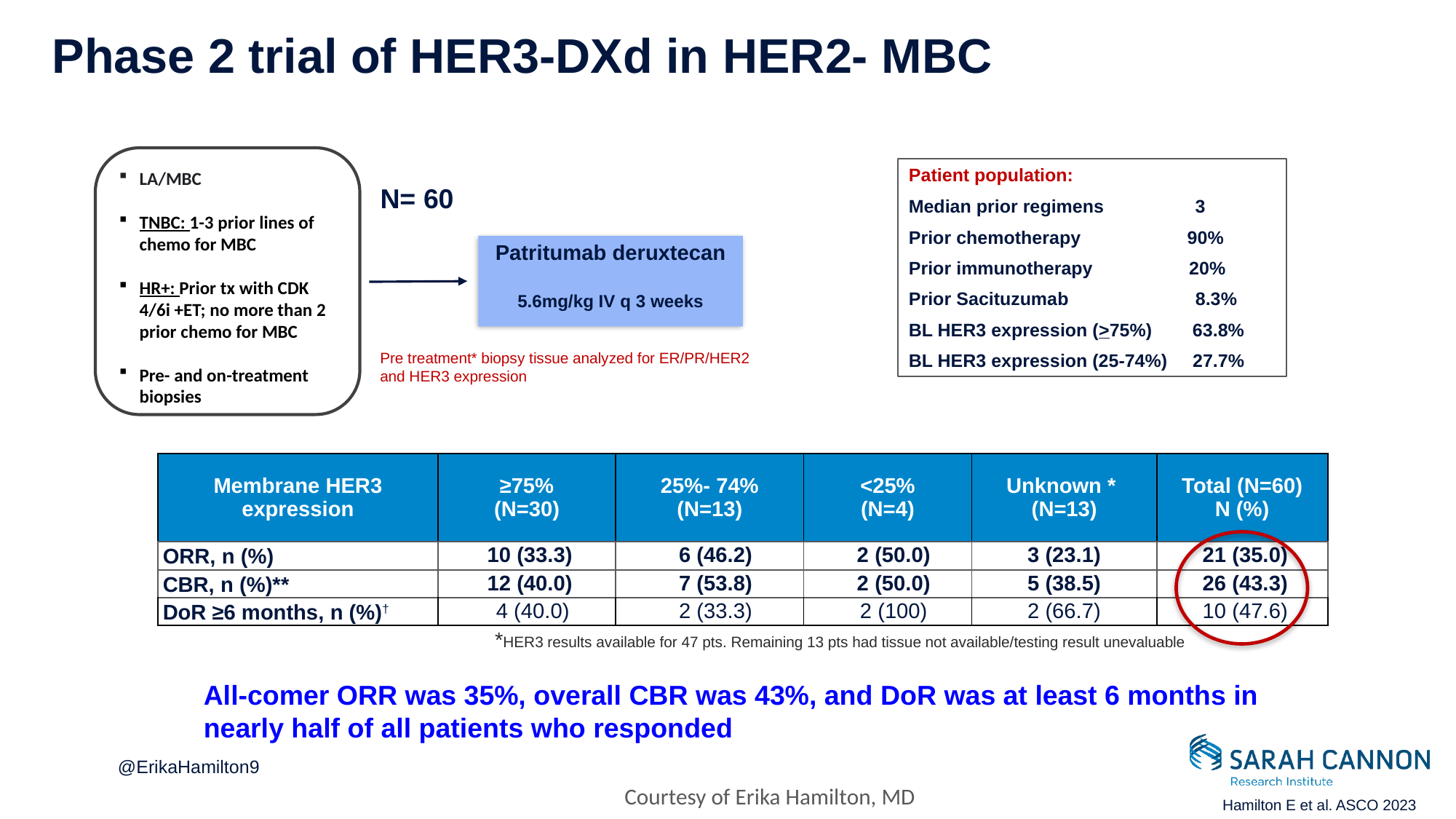

# Phase 2 trial of HER3-DXd in HER2- MBC

LA/MBC

TNBC: 1-3 prior lines of chemo for MBC

HR+: Prior tx with CDK 4/6i +ET; no more than 2 prior chemo for MBC

Pre- and on-treatment biopsies

Patient population:
Median prior regimens                  3
Prior chemotherapy                     90%
Prior immunotherapy                   20%
Prior Sacituzumab                         8.3%
BL HER3 expression (>75%)        63.8%
BL HER3 expression (25-74%)     27.7%
N= 60
Patritumab deruxtecan

5.6mg/kg IV q 3 weeks
Pre treatment* biopsy tissue analyzed for ER/PR/HER2 and HER3 expression
| Membrane HER3 expression | ≥75% (N=30) | 25%- 74% (N=13) | <25% (N=4) | Unknown \*  (N=13) | Total (N=60) N (%) |
| --- | --- | --- | --- | --- | --- |
| ORR, n (%) | 10 (33.3) | 6 (46.2) | 2 (50.0) | 3 (23.1) | 21 (35.0) |
| CBR, n (%)\*\* | 12 (40.0) | 7 (53.8) | 2 (50.0) | 5 (38.5) | 26 (43.3) |
| DoR ≥6 months, n (%)† | 4 (40.0) | 2 (33.3) | 2 (100) | 2 (66.7) | 10 (47.6) |

*HER3 results available for 47 pts. Remaining 13 pts had tissue not available/testing result unevaluable
All-comer ORR was 35%, overall CBR was 43%, and DoR was at least 6 months in nearly half of all patients who responded
@ErikaHamilton9
Courtesy of Erika Hamilton, MD
Hamilton E et al. ASCO 2023